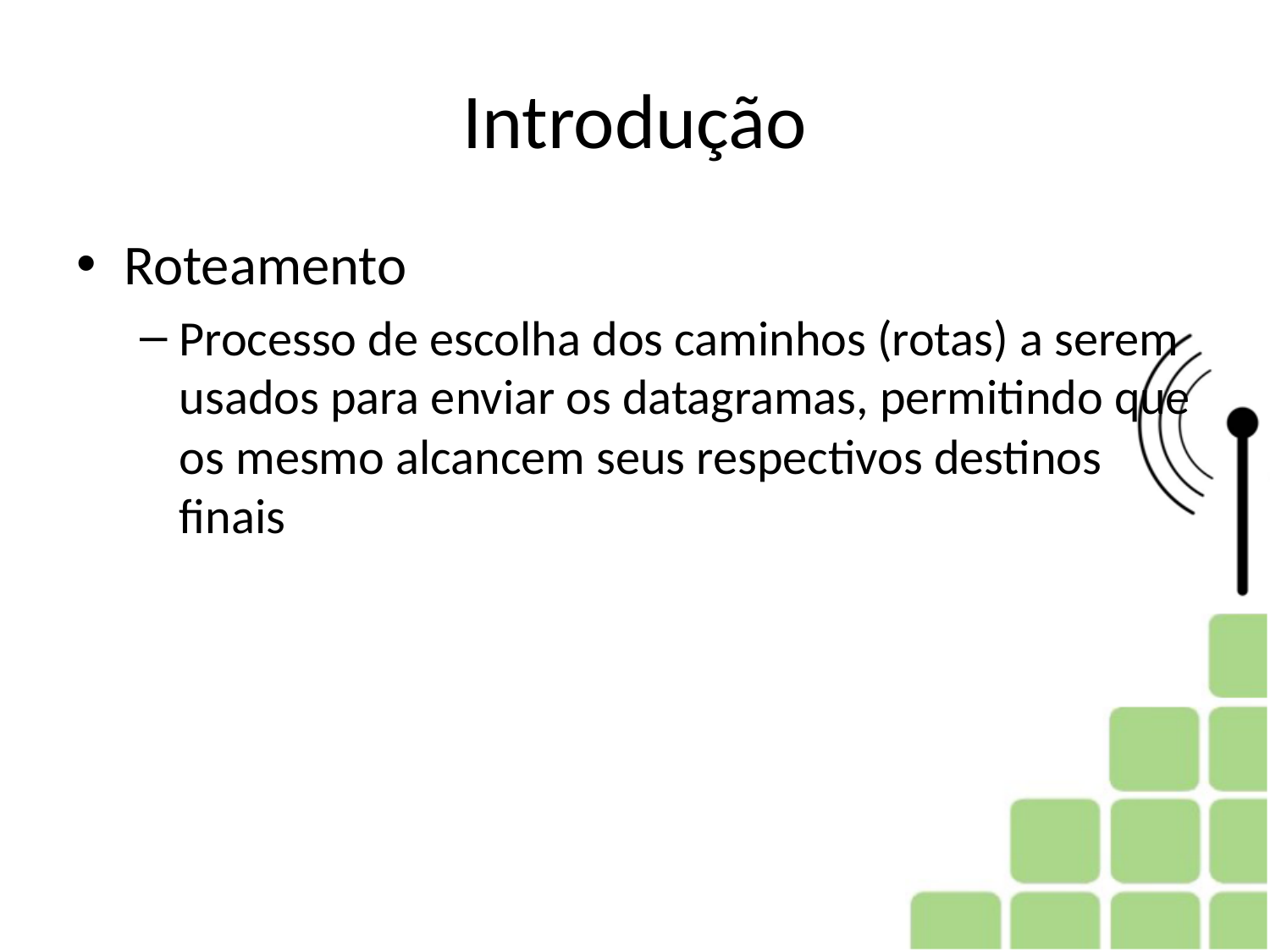

# Introdução
Roteamento
Processo de escolha dos caminhos (rotas) a serem usados para enviar os datagramas, permitindo que os mesmo alcancem seus respectivos destinos finais